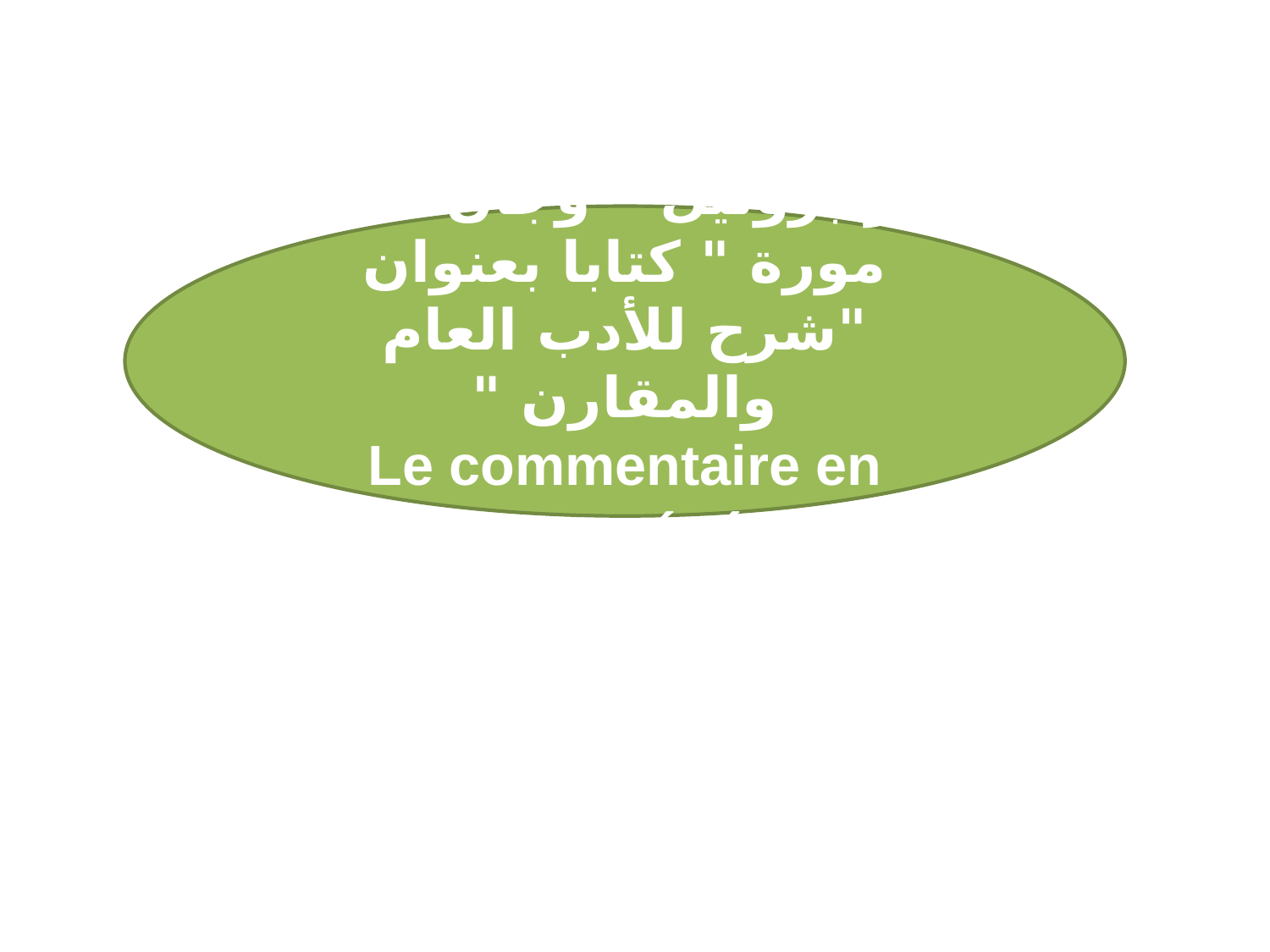

6- في سنة 1998 نشر " بيار برونيل " وجان مارك مورة " كتابا بعنوان "شرح للأدب العام والمقارن "
Le commentaire en littérature générale et comparée